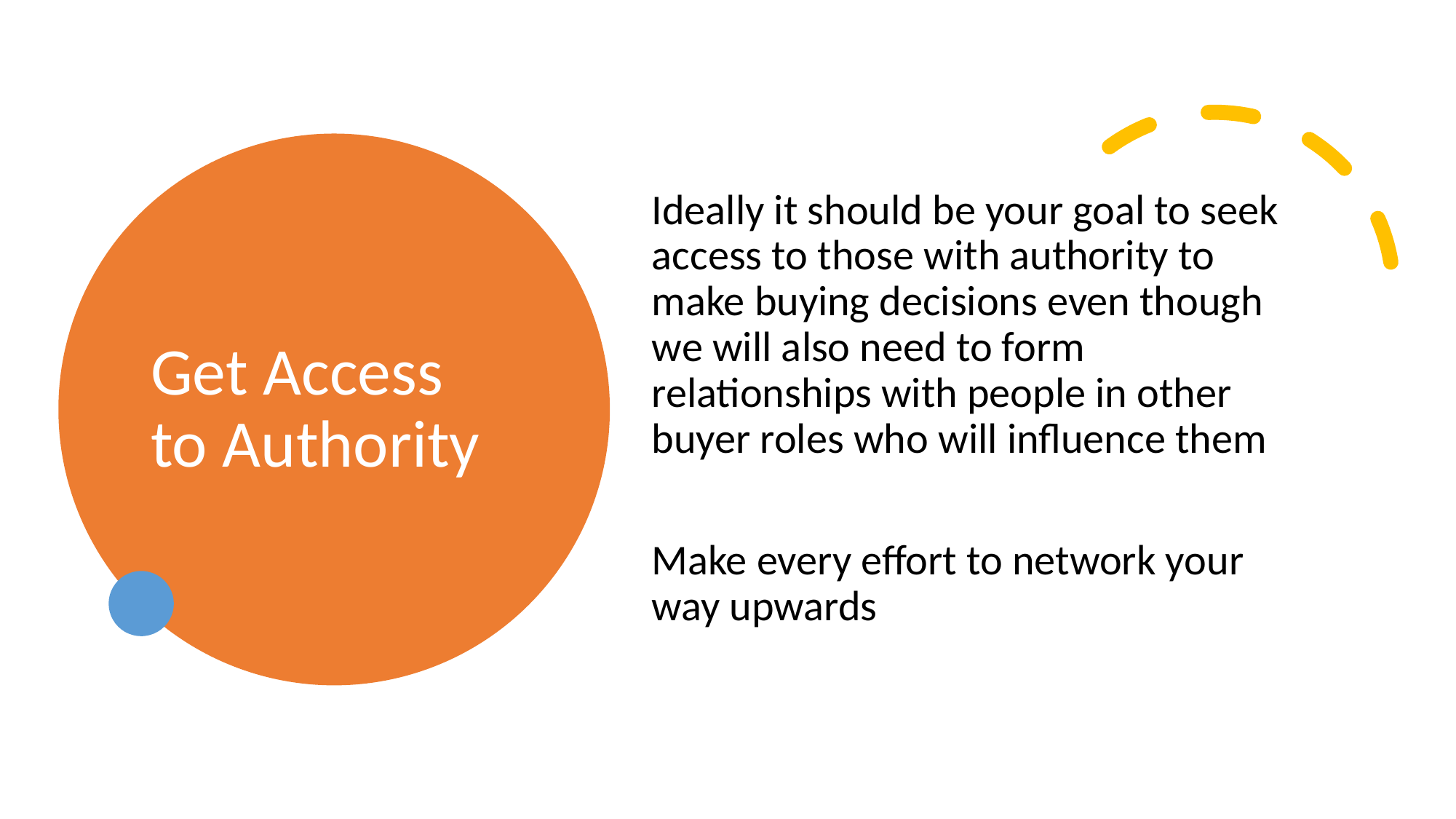

# Get Access to Authority
Ideally it should be your goal to seek access to those with authority to make buying decisions even though we will also need to form relationships with people in other buyer roles who will influence them

Make every effort to network your way upwards